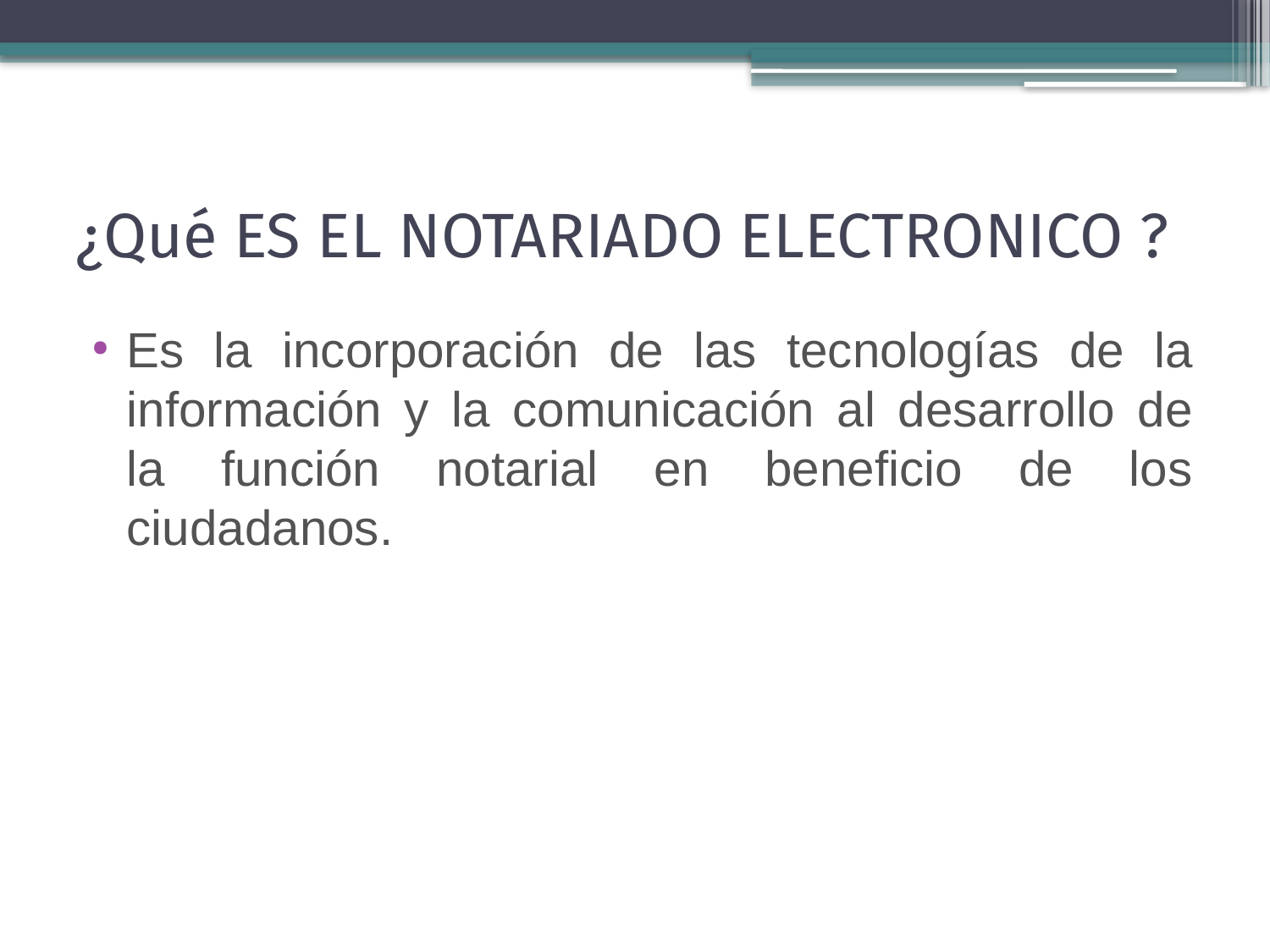

# ¿Qué ES EL NOTARIADO ELECTRONICO ?
Es la incorporación de las tecnologías de la información y la comunicación al desarrollo de la función notarial en beneficio de los ciudadanos.